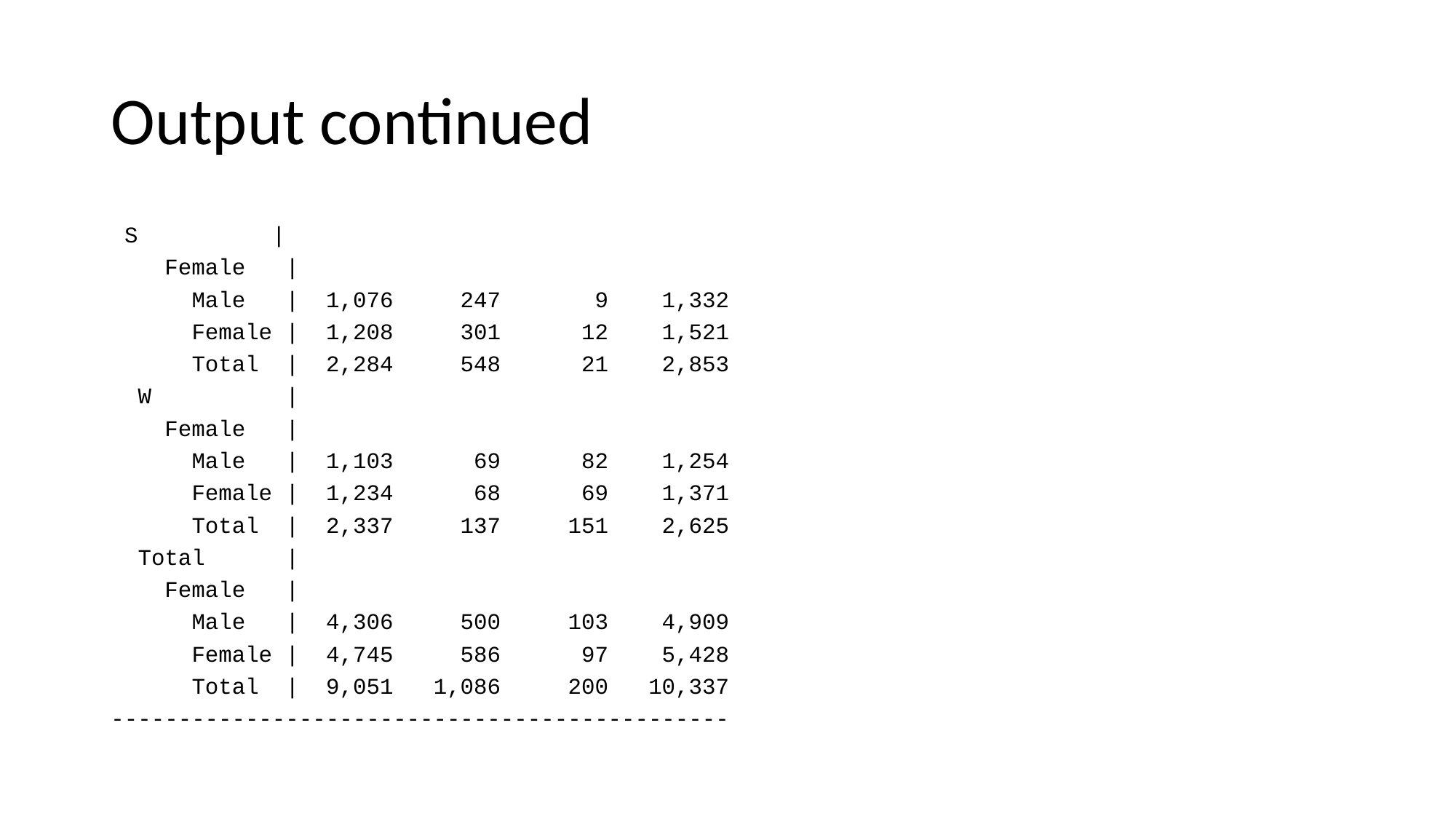

# Output continued
 S          |
    Female   |
      Male   |  1,076     247       9    1,332
      Female |  1,208     301      12    1,521
      Total  |  2,284     548      21    2,853
  W          |
    Female   |
      Male   |  1,103      69      82    1,254
      Female |  1,234      68      69    1,371
      Total  |  2,337     137     151    2,625
  Total      |
    Female   |
      Male   |  4,306     500     103    4,909
      Female |  4,745     586      97    5,428
      Total  |  9,051   1,086     200   10,337
----------------------------------------------